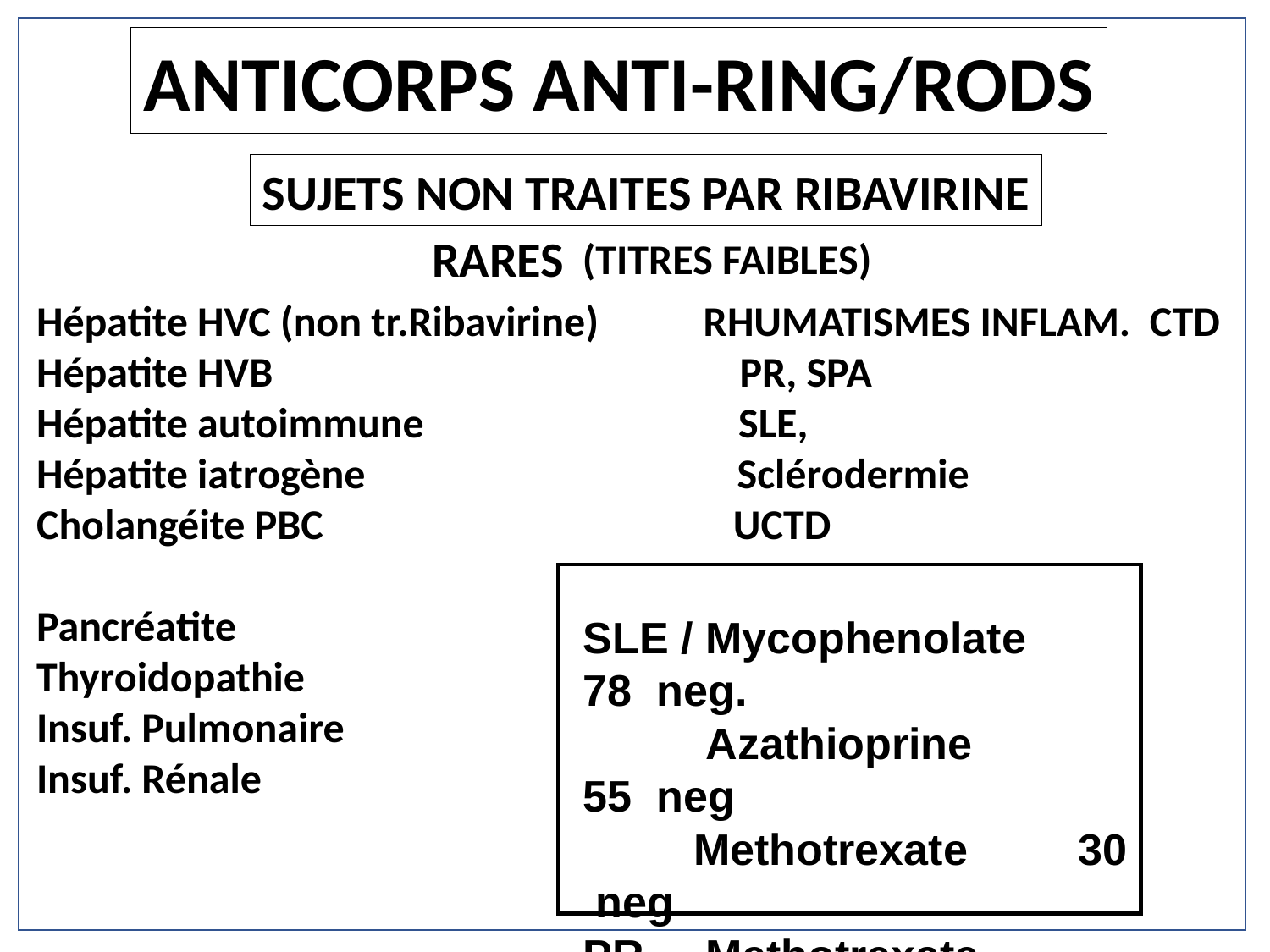

ANTICORPS ANTI-RING/RODS
SUJETS NON TRAITES PAR RIBAVIRINE
RARES
(TITRES FAIBLES)
Hépatite HVC (non tr.Ribavirine)           RHUMATISMES INFLAM.  CTD
Hépatite HVB                                                 PR, SPA
Hépatite autoimmune                                 SLE,
Hépatite iatrogène                                       Sclérodermie
Cholangéite PBC                                           UCTD

Pancréatite
Thyroidopathie
Insuf. Pulmonaire
Insuf. Rénale

SLE / Mycophenolate     78  neg.
          Azathioprine          55  neg
         Methotrexate         30  neg
PR     Methotrexate         10   1
                                        (1/160)